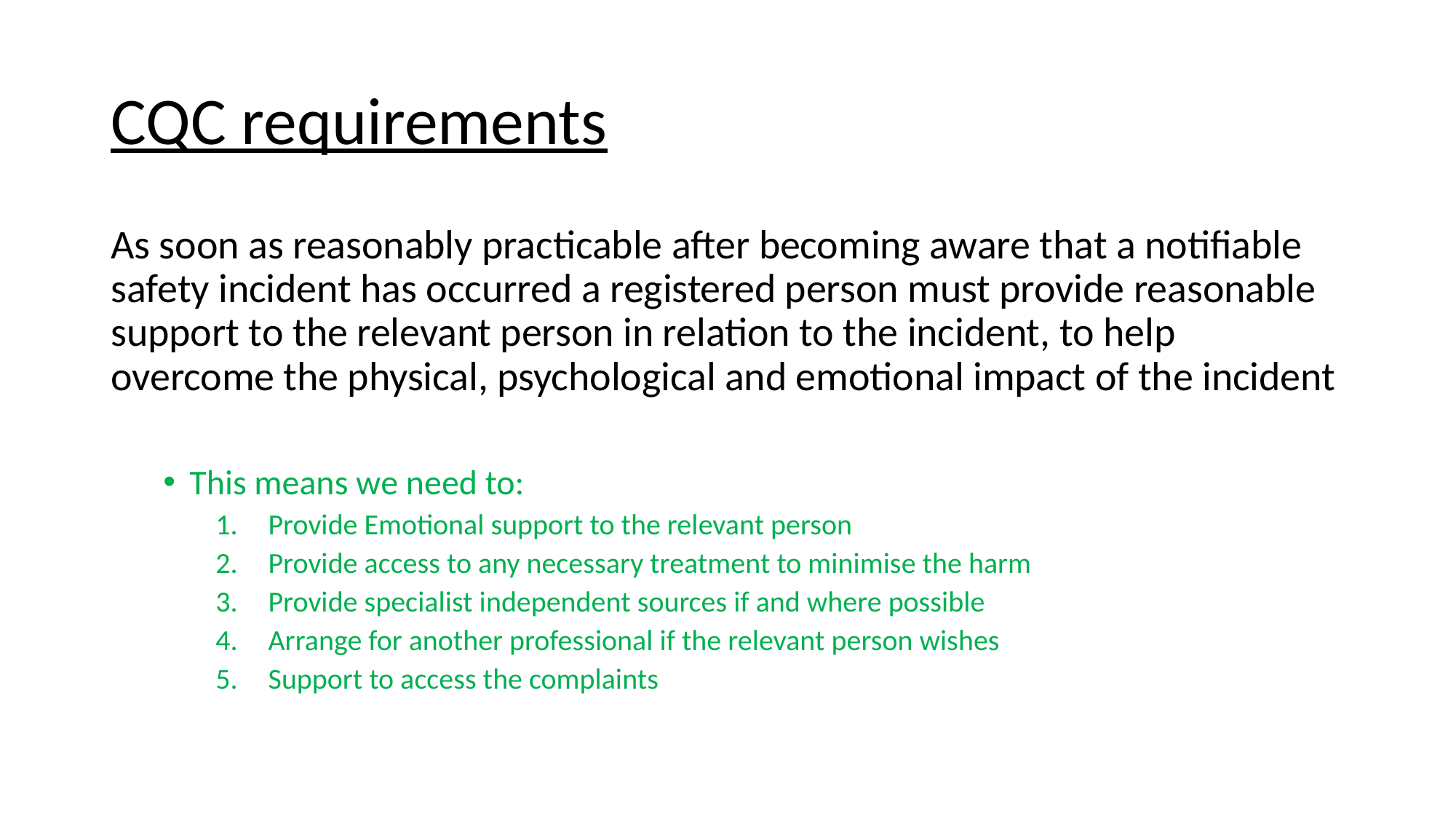

# CQC requirements
As soon as reasonably practicable after becoming aware that a notifiable safety incident has occurred a registered person must provide reasonable support to the relevant person in relation to the incident, to help overcome the physical, psychological and emotional impact of the incident

This means we need to:
Provide Emotional support to the relevant person
Provide access to any necessary treatment to minimise the harm
Provide specialist independent sources if and where possible
Arrange for another professional if the relevant person wishes
Support to access the complaints